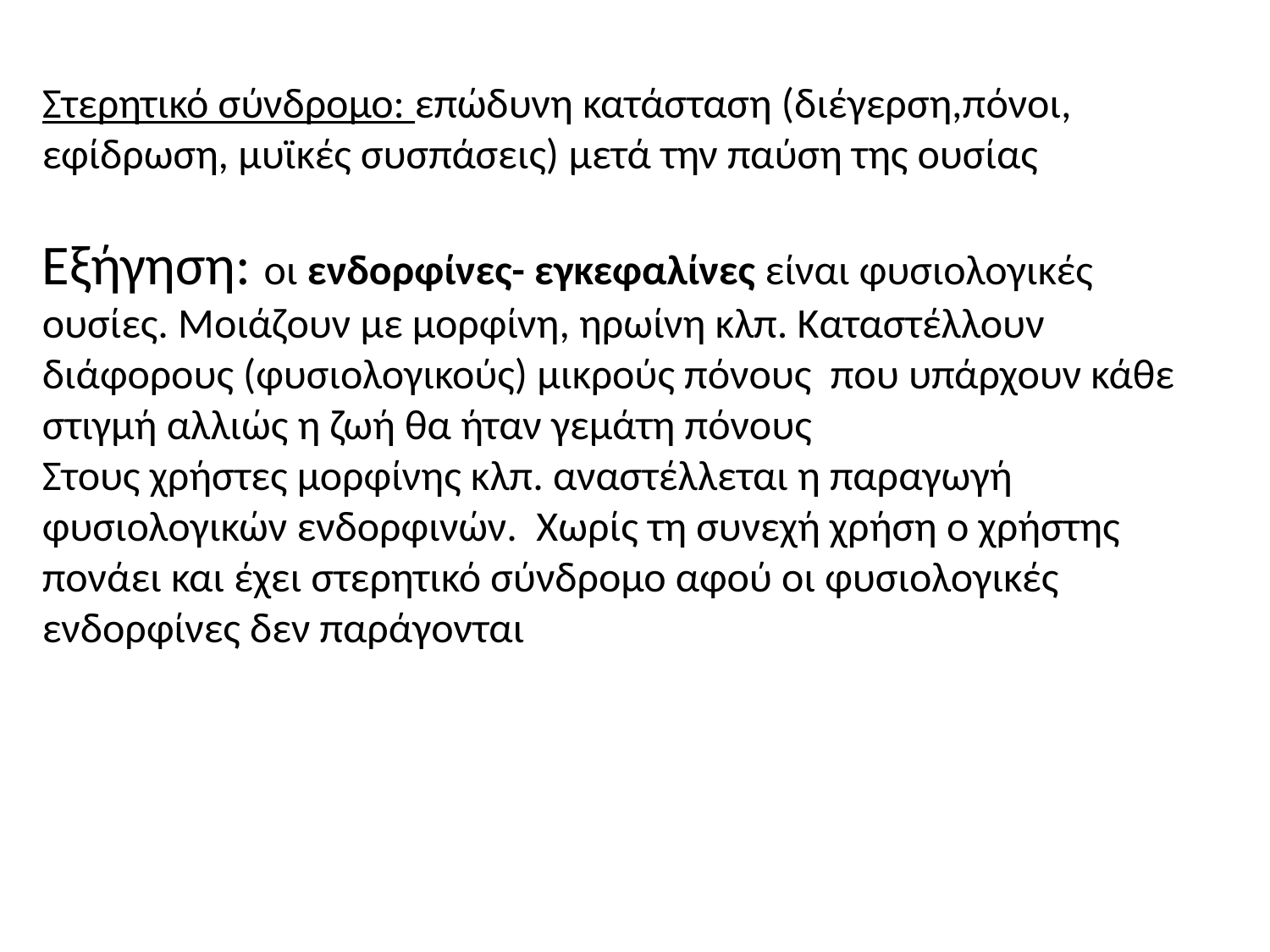

Στερητικό σύνδρομο: επώδυνη κατάσταση (διέγερση,πόνοι, εφίδρωση, μυϊκές συσπάσεις) μετά την παύση της ουσίας

Εξήγηση: οι ενδορφίνες- εγκεφαλίνες είναι φυσιολογικές ουσίες. Μοιάζουν με μορφίνη, ηρωίνη κλπ. Καταστέλλουν διάφορους (φυσιολογικούς) μικρούς πόνους  που υπάρχουν κάθε στιγμή αλλιώς η ζωή θα ήταν γεμάτη πόνους
Στους χρήστες μορφίνης κλπ. αναστέλλεται η παραγωγή φυσιολογικών ενδορφινών.  Χωρίς τη συνεχή χρήση ο χρήστης πονάει και έχει στερητικό σύνδρομο αφού οι φυσιολογικές ενδορφίνες δεν παράγονται